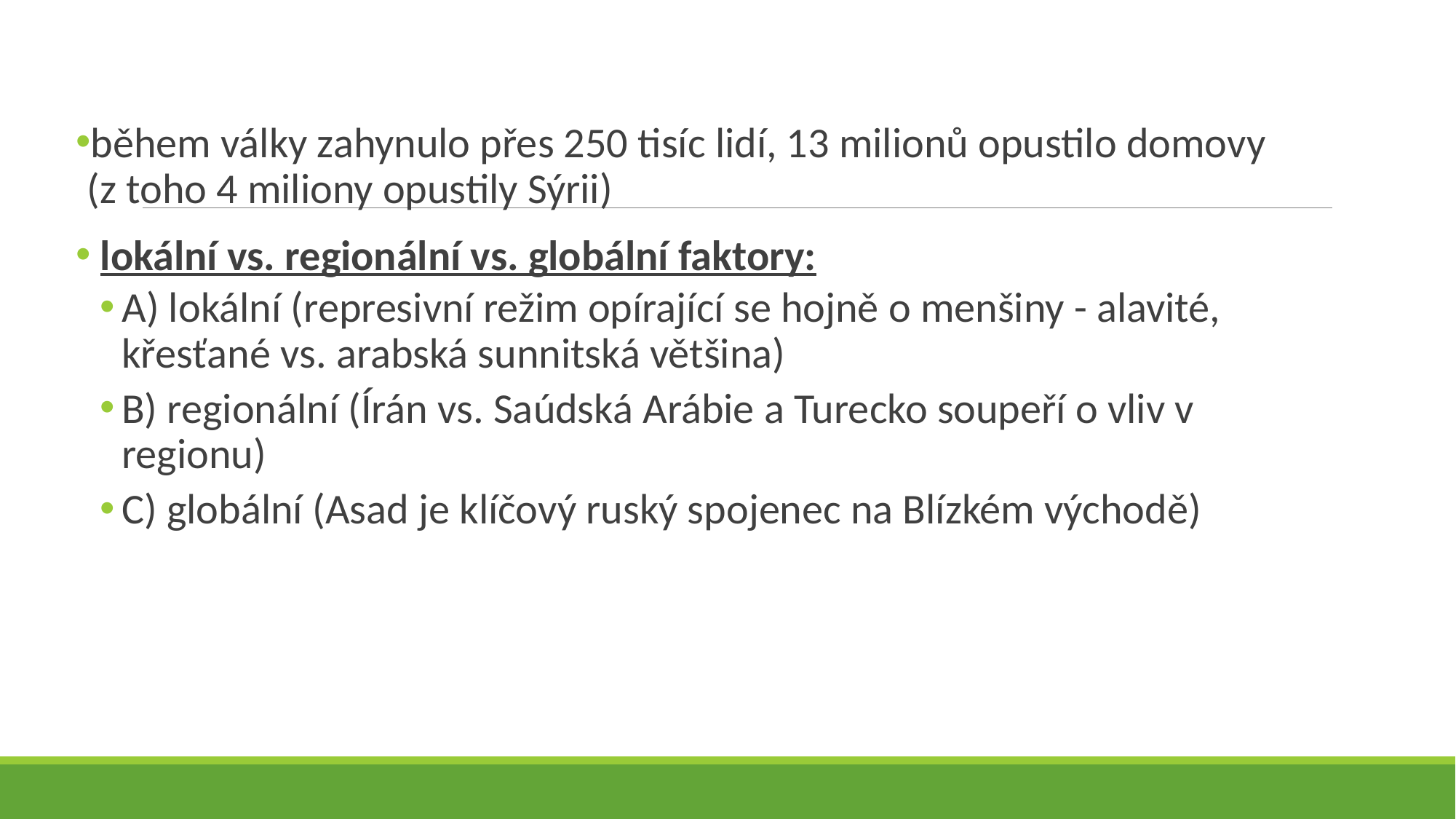

během války zahynulo přes 250 tisíc lidí, 13 milionů opustilo domovy (z toho 4 miliony opustily Sýrii)
 lokální vs. regionální vs. globální faktory:
A) lokální (represivní režim opírající se hojně o menšiny - alavité, křesťané vs. arabská sunnitská většina)
B) regionální (Írán vs. Saúdská Arábie a Turecko soupeří o vliv v regionu)
C) globální (Asad je klíčový ruský spojenec na Blízkém východě)